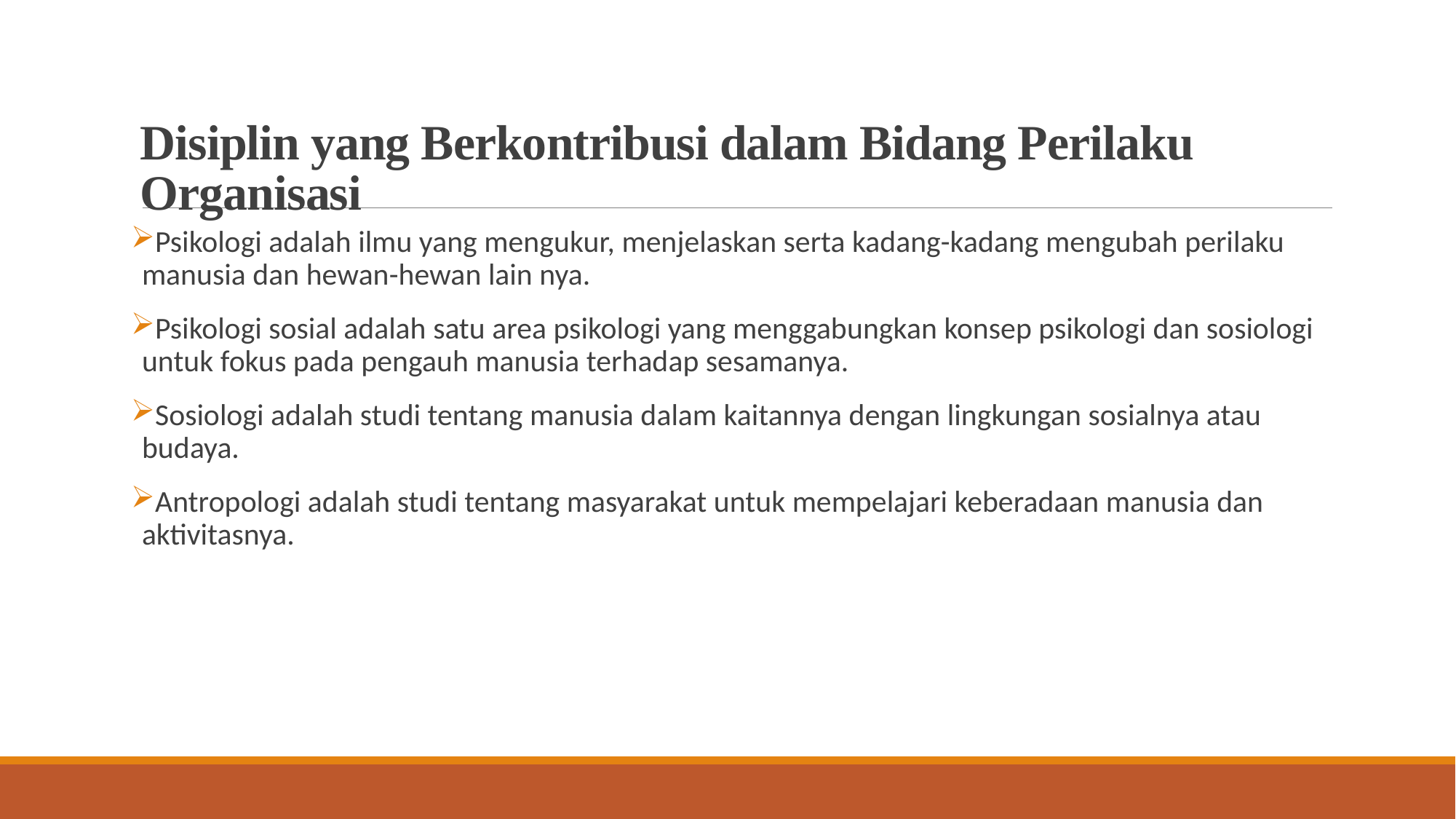

# Disiplin yang Berkontribusi dalam Bidang Perilaku Organisasi
Psikologi adalah ilmu yang mengukur, menjelaskan serta kadang-kadang mengubah perilaku manusia dan hewan-hewan lain nya.
Psikologi sosial adalah satu area psikologi yang menggabungkan konsep psikologi dan sosiologi untuk fokus pada pengauh manusia terhadap sesamanya.
Sosiologi adalah studi tentang manusia dalam kaitannya dengan lingkungan sosialnya atau budaya.
Antropologi adalah studi tentang masyarakat untuk mempelajari keberadaan manusia dan aktivitasnya.